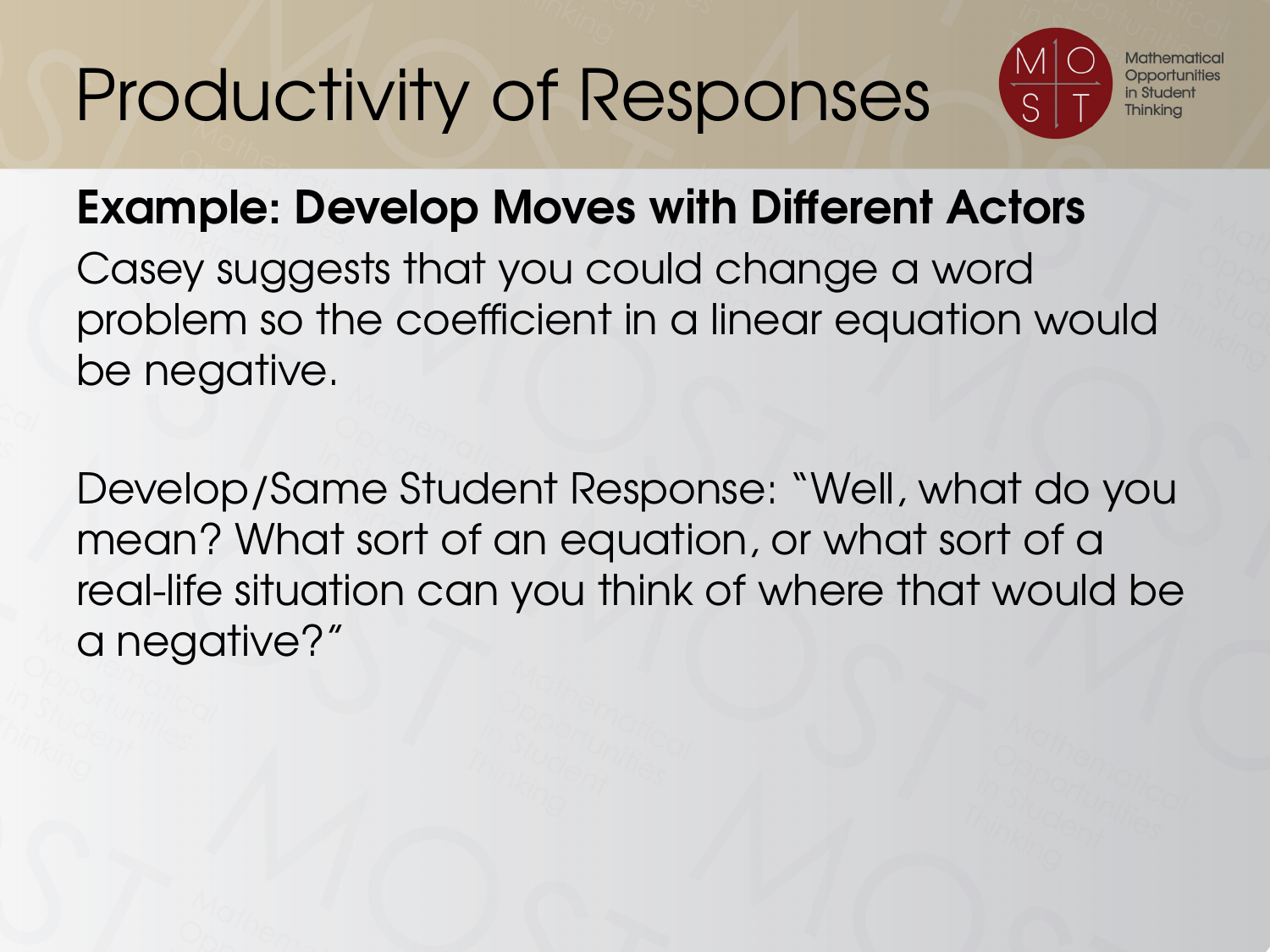

# Productivity of Responses
Example: Develop Moves with Different Actors
Casey suggests that you could change a word problem so the coefficient in a linear equation would be negative.

Develop/Same Student Response: “Well, what do you mean? What sort of an equation, or what sort of a real-life situation can you think of where that would be a negative?”